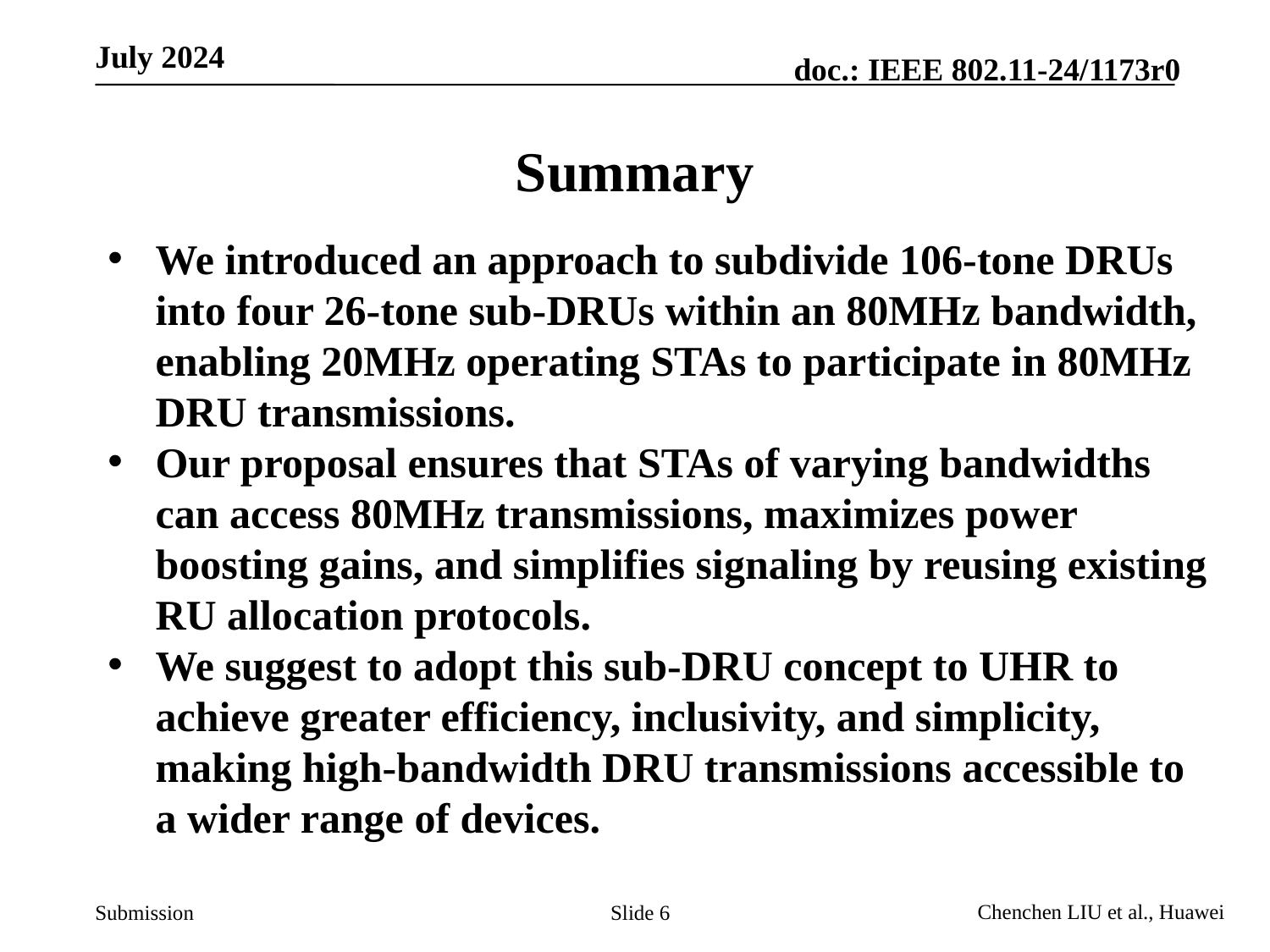

# Summary
We introduced an approach to subdivide 106-tone DRUs into four 26-tone sub-DRUs within an 80MHz bandwidth, enabling 20MHz operating STAs to participate in 80MHz DRU transmissions.
Our proposal ensures that STAs of varying bandwidths can access 80MHz transmissions, maximizes power boosting gains, and simplifies signaling by reusing existing RU allocation protocols.
We suggest to adopt this sub-DRU concept to UHR to achieve greater efficiency, inclusivity, and simplicity, making high-bandwidth DRU transmissions accessible to a wider range of devices.
Slide 6